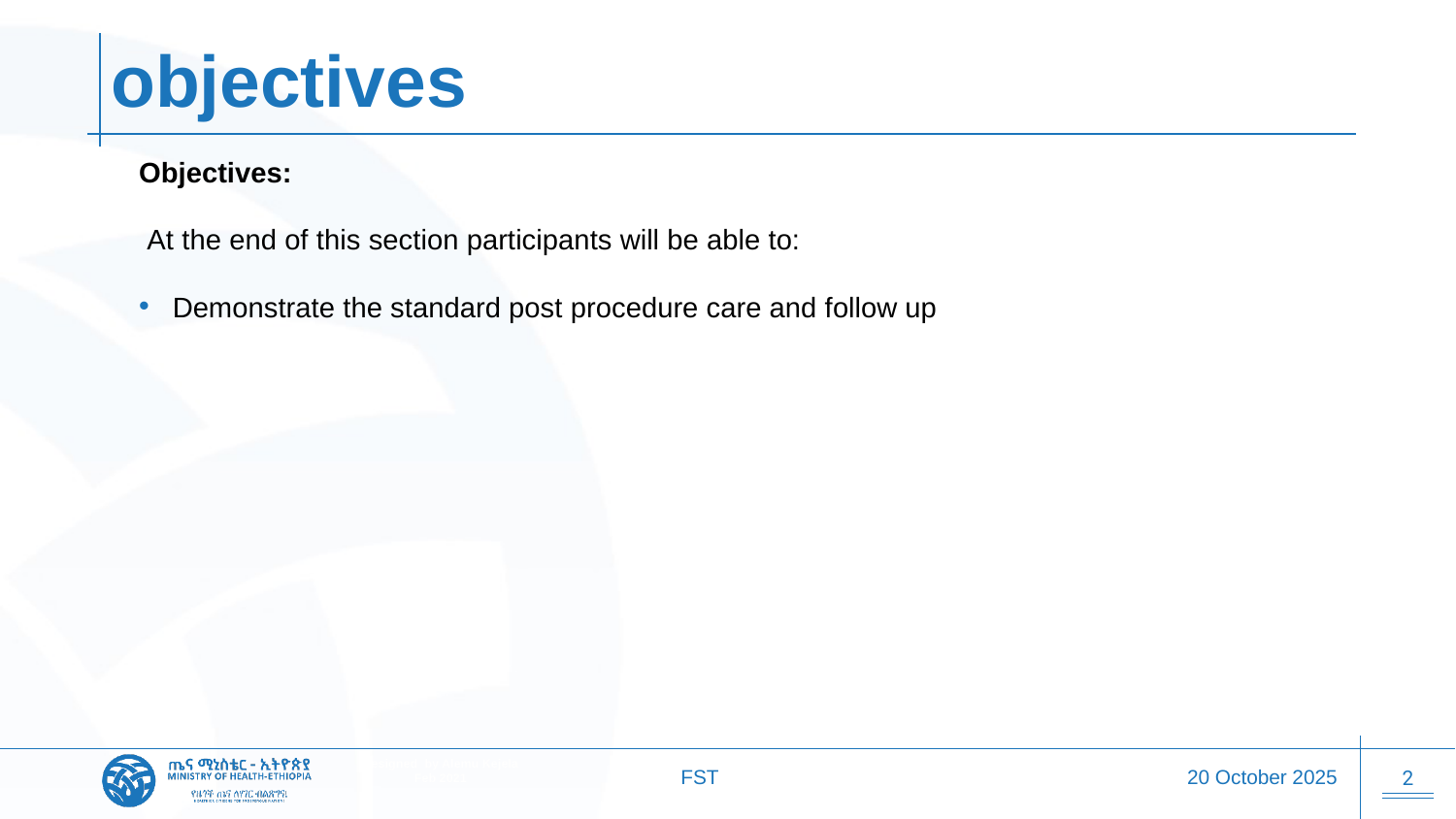

# objectives
Objectives:
 At the end of this section participants will be able to:
Demonstrate the standard post procedure care and follow up
FST
20 October 2025
2